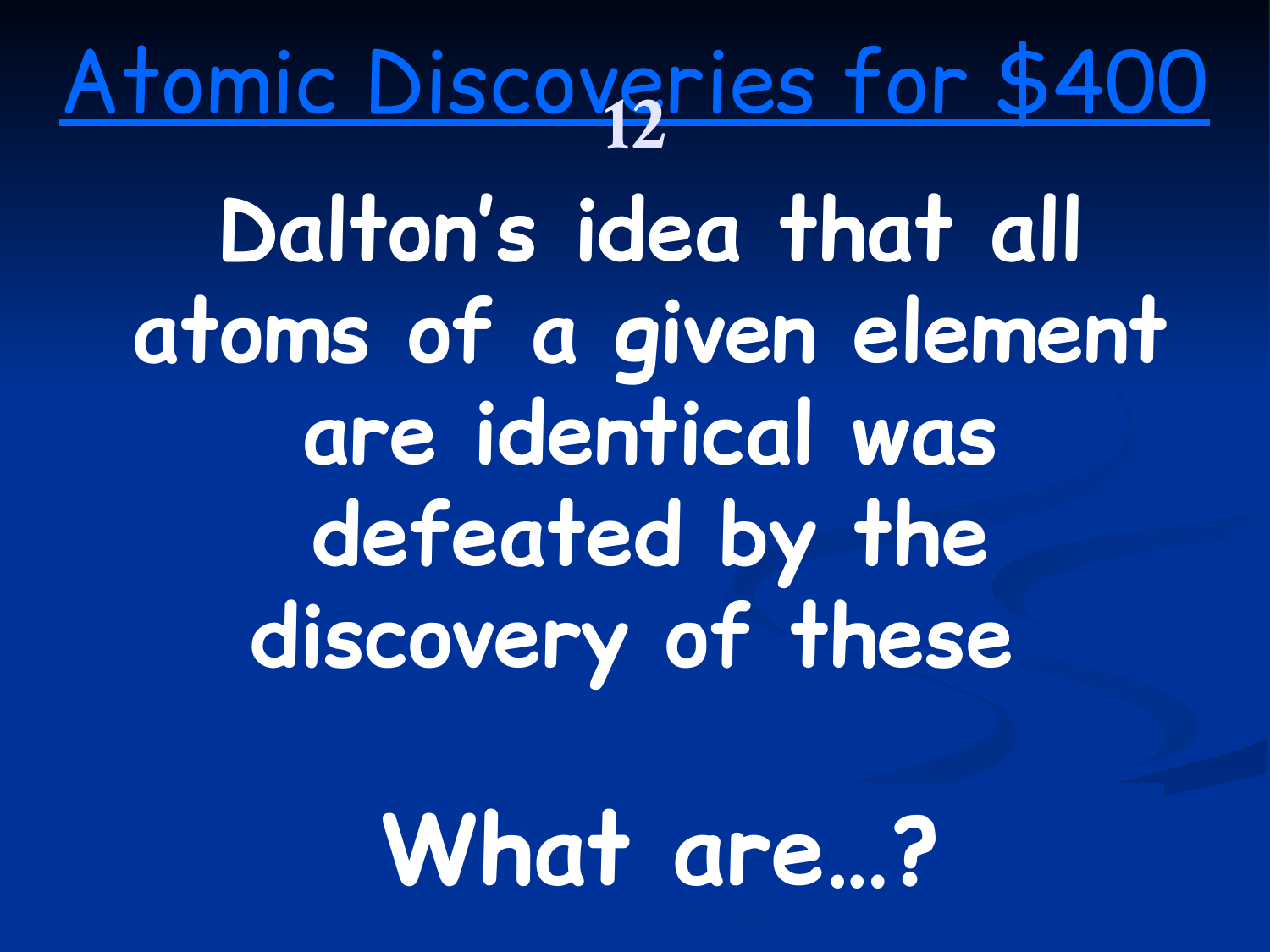

12
Atomic Discoveries for $400
Dalton’s idea that all atoms of a given element are identical was defeated by the discovery of these
What are…?